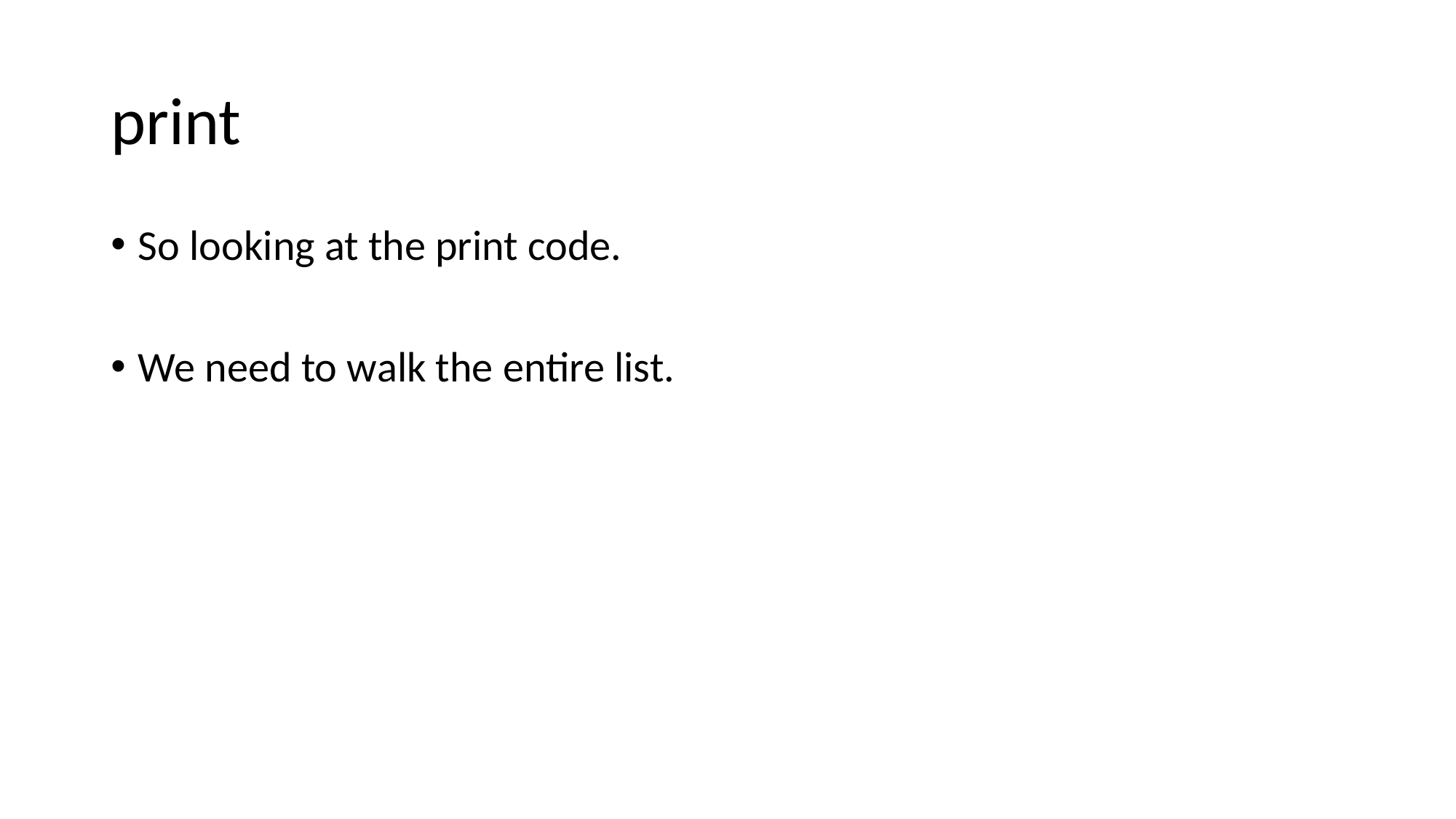

# print
So looking at the print code.

We need to walk the entire list.